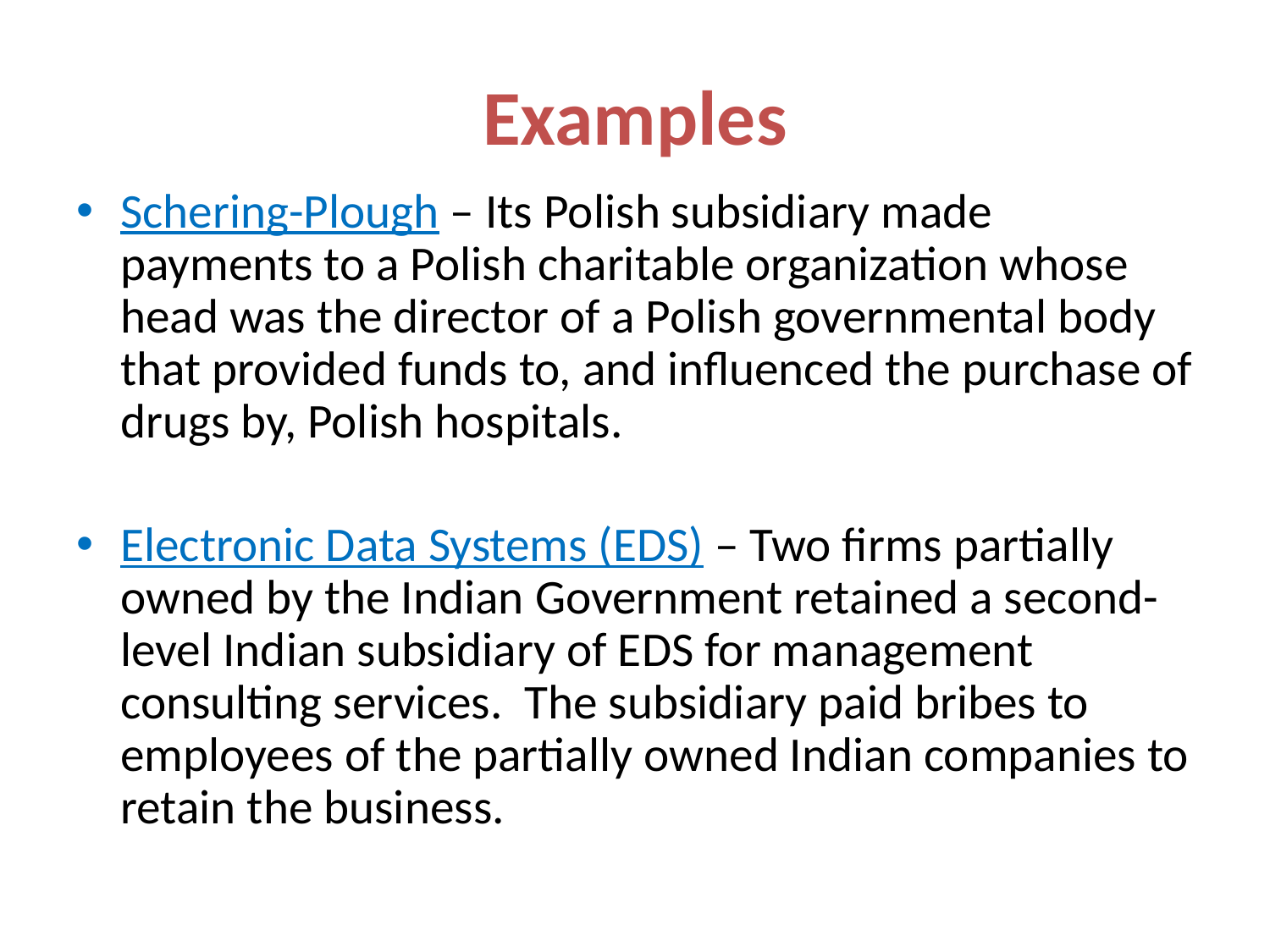

# Examples
Schering-Plough – Its Polish subsidiary made payments to a Polish charitable organization whose head was the director of a Polish governmental body that provided funds to, and influenced the purchase of drugs by, Polish hospitals.

Electronic Data Systems (EDS) – Two firms partially owned by the Indian Government retained a second-level Indian subsidiary of EDS for management consulting services.  The subsidiary paid bribes to employees of the partially owned Indian companies to retain the business.